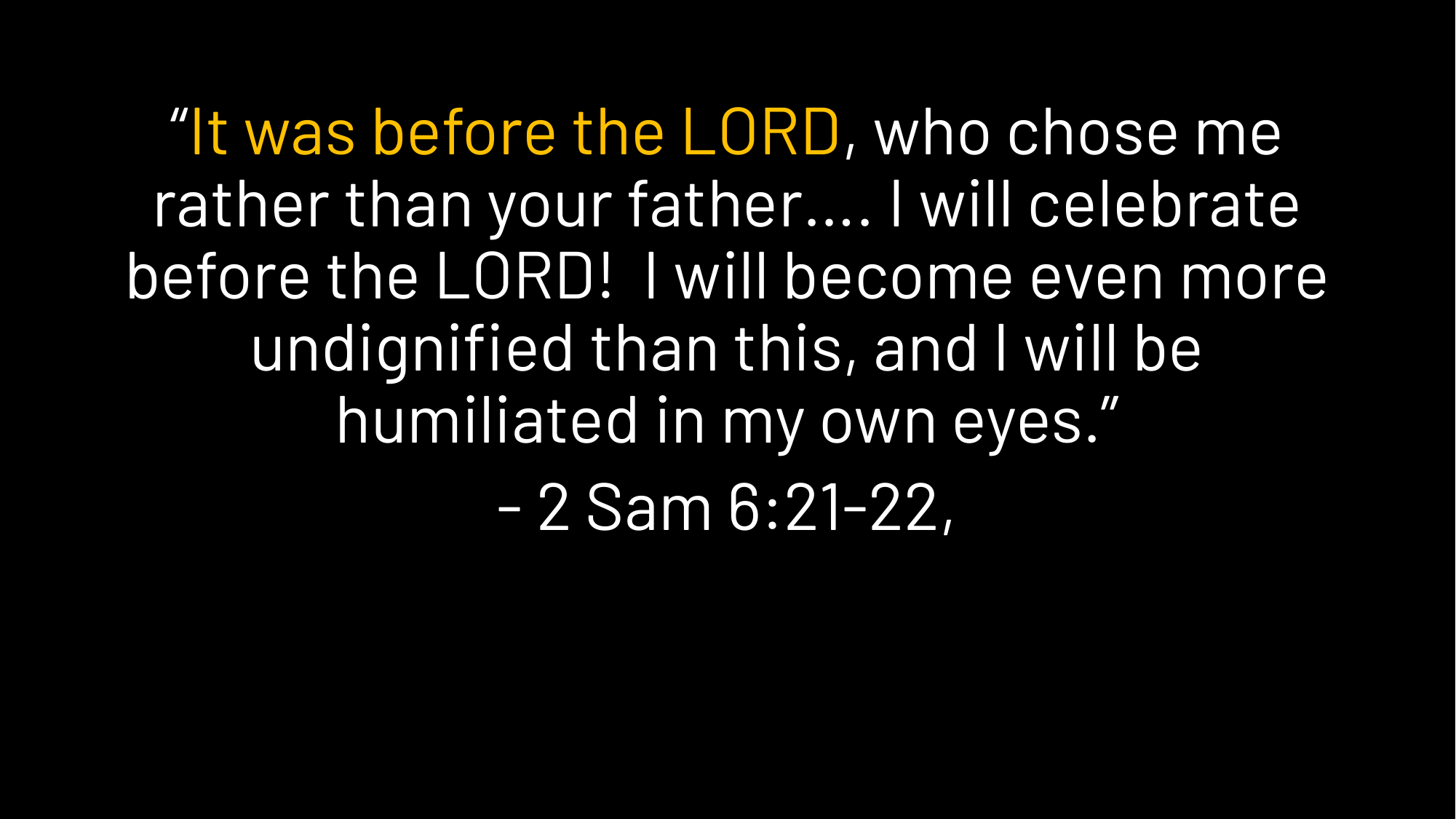

“It was before the LORD, who chose me rather than your father…. I will celebrate before the LORD!  I will become even more undignified than this, and I will be humiliated in my own eyes.”
- 2 Sam 6:21-22,